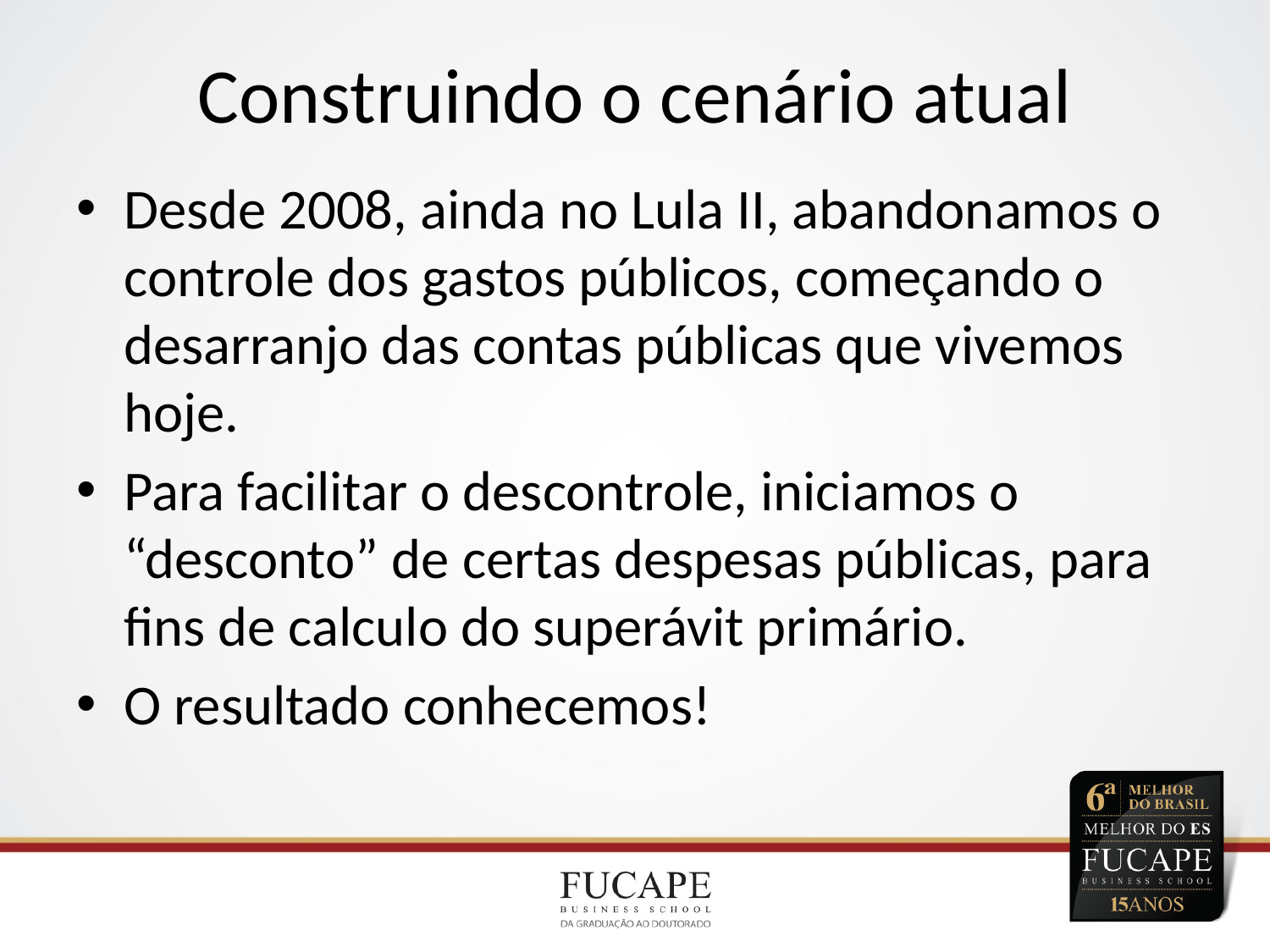

# Construindo o cenário atual
Desde 2008, ainda no Lula II, abandonamos o controle dos gastos públicos, começando o desarranjo das contas públicas que vivemos hoje.
Para facilitar o descontrole, iniciamos o “desconto” de certas despesas públicas, para fins de calculo do superávit primário.
O resultado conhecemos!